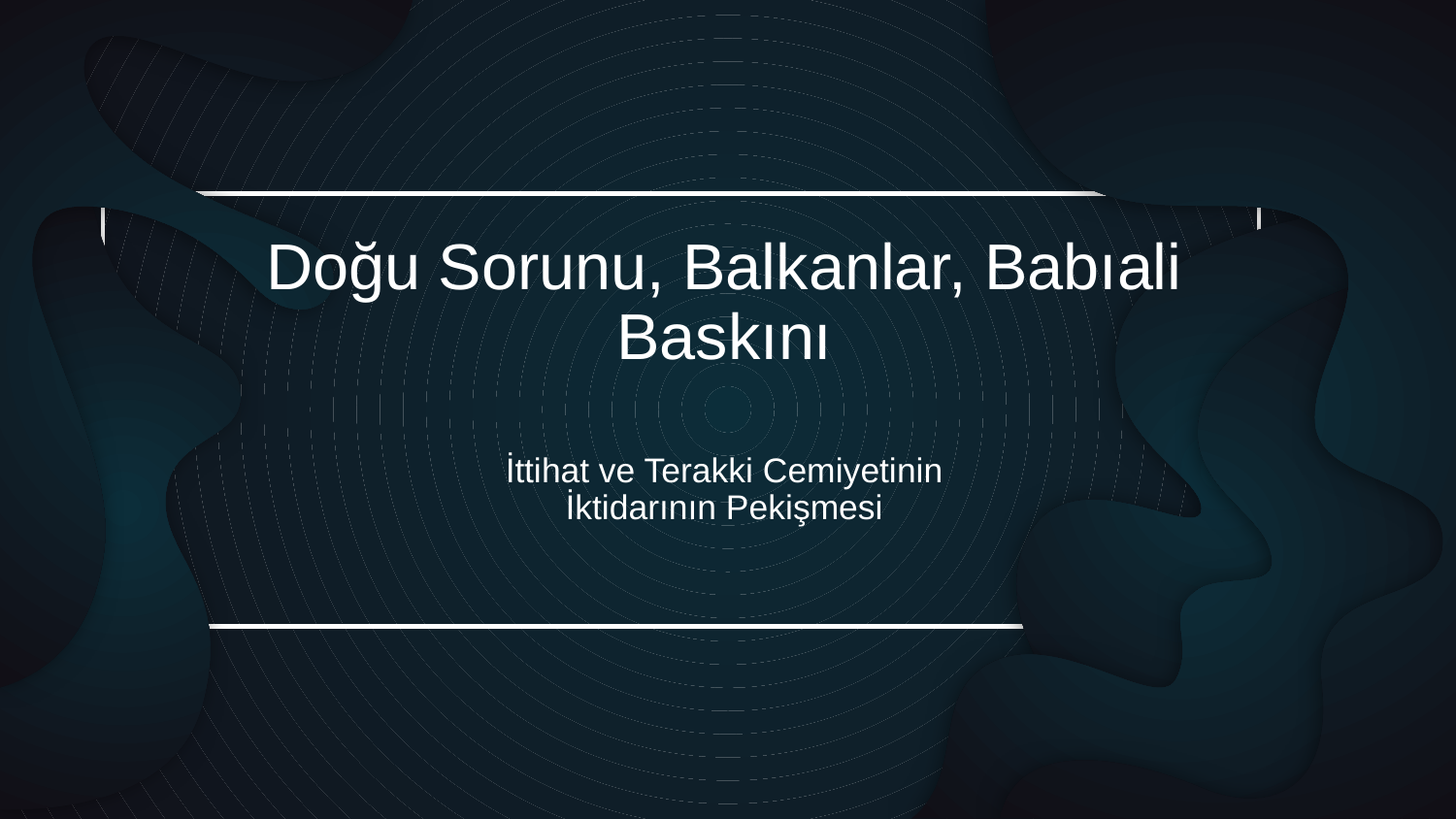

# Doğu Sorunu, Balkanlar, Babıali Baskını
İttihat ve Terakki Cemiyetinin İktidarının Pekişmesi